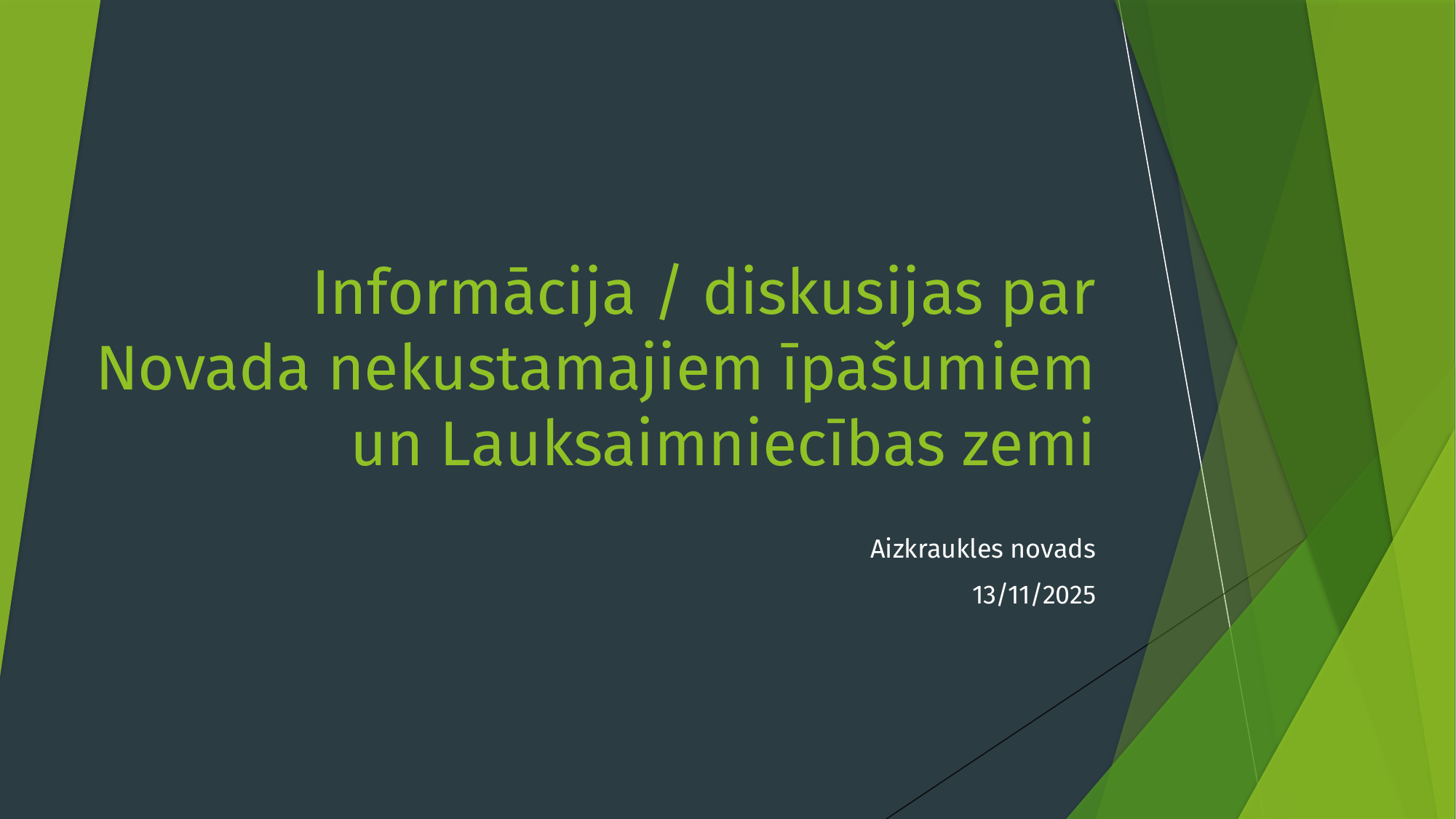

# Informācija / diskusijas par Novada nekustamajiem īpašumiem un Lauksaimniecības zemi
Aizkraukles novads
13/11/2025